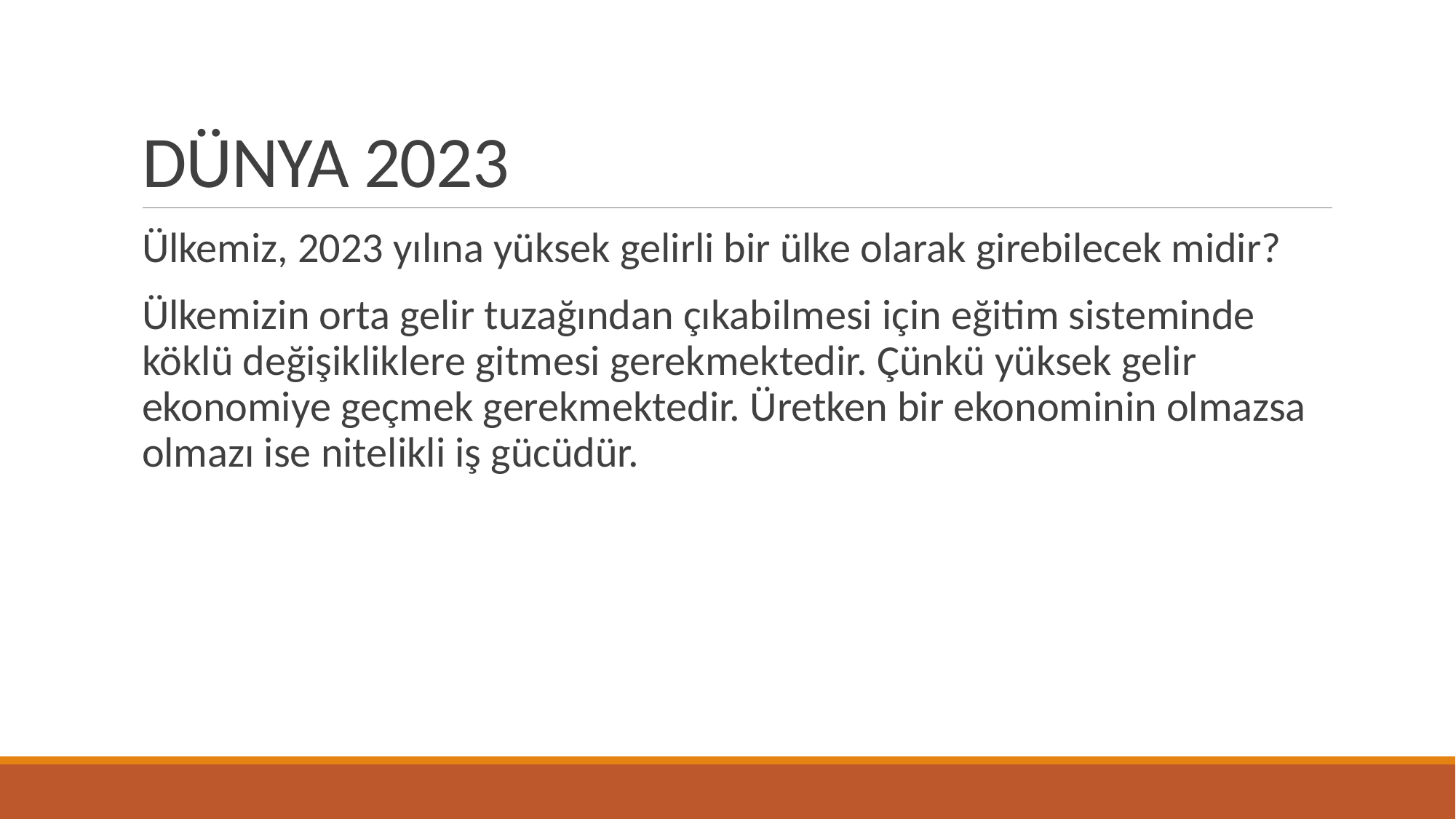

# DÜNYA 2023
Ülkemiz, 2023 yılına yüksek gelirli bir ülke olarak girebilecek midir?
Ülkemizin orta gelir tuzağından çıkabilmesi için eğitim sisteminde köklü değişikliklere gitmesi gerekmektedir. Çünkü yüksek gelir ekonomiye geçmek gerekmektedir. Üretken bir ekonominin olmazsa olmazı ise nitelikli iş gücüdür.